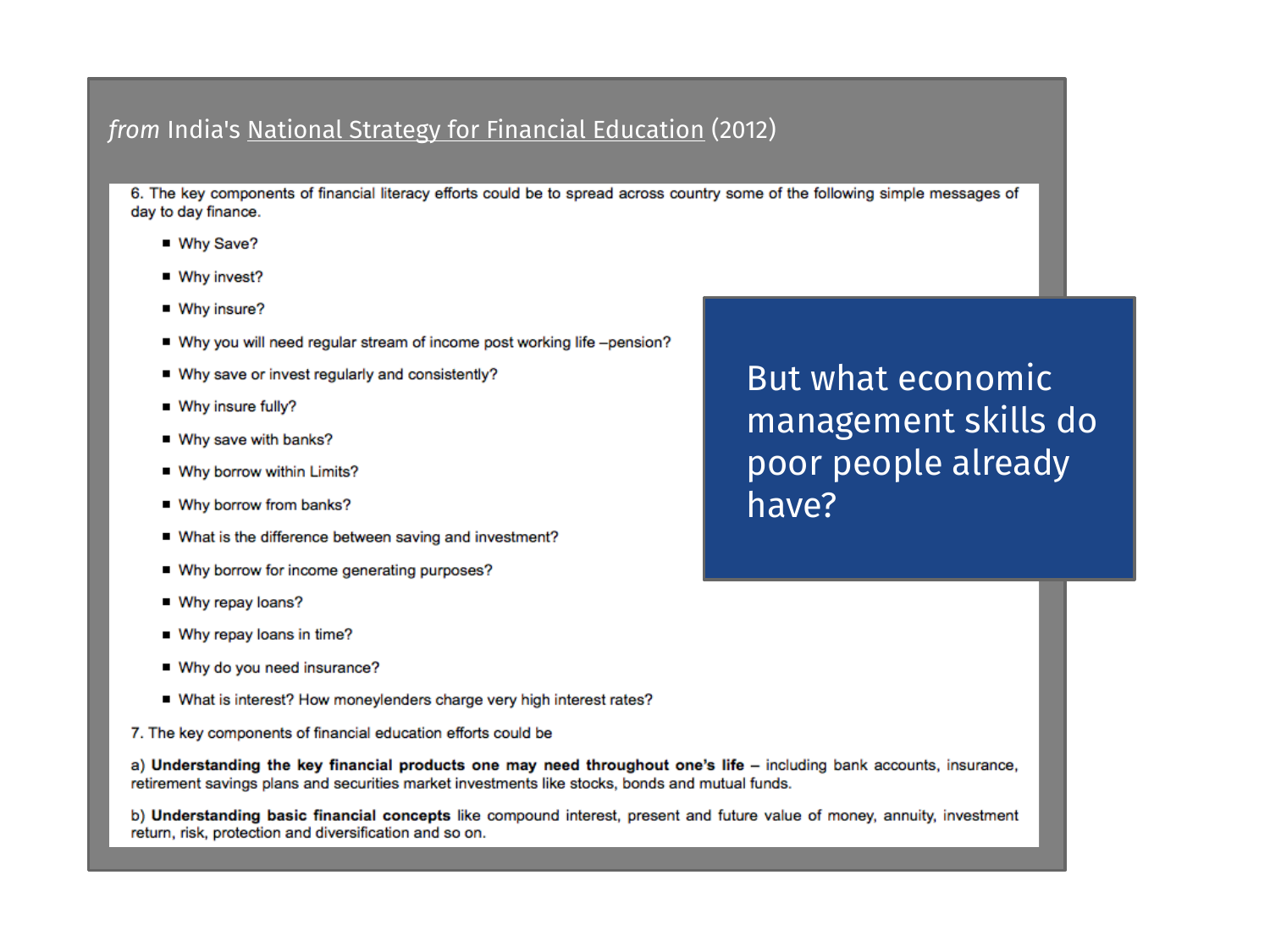

from India's National Strategy for Financial Education (2012)

But what economic management skills do poor people already have?